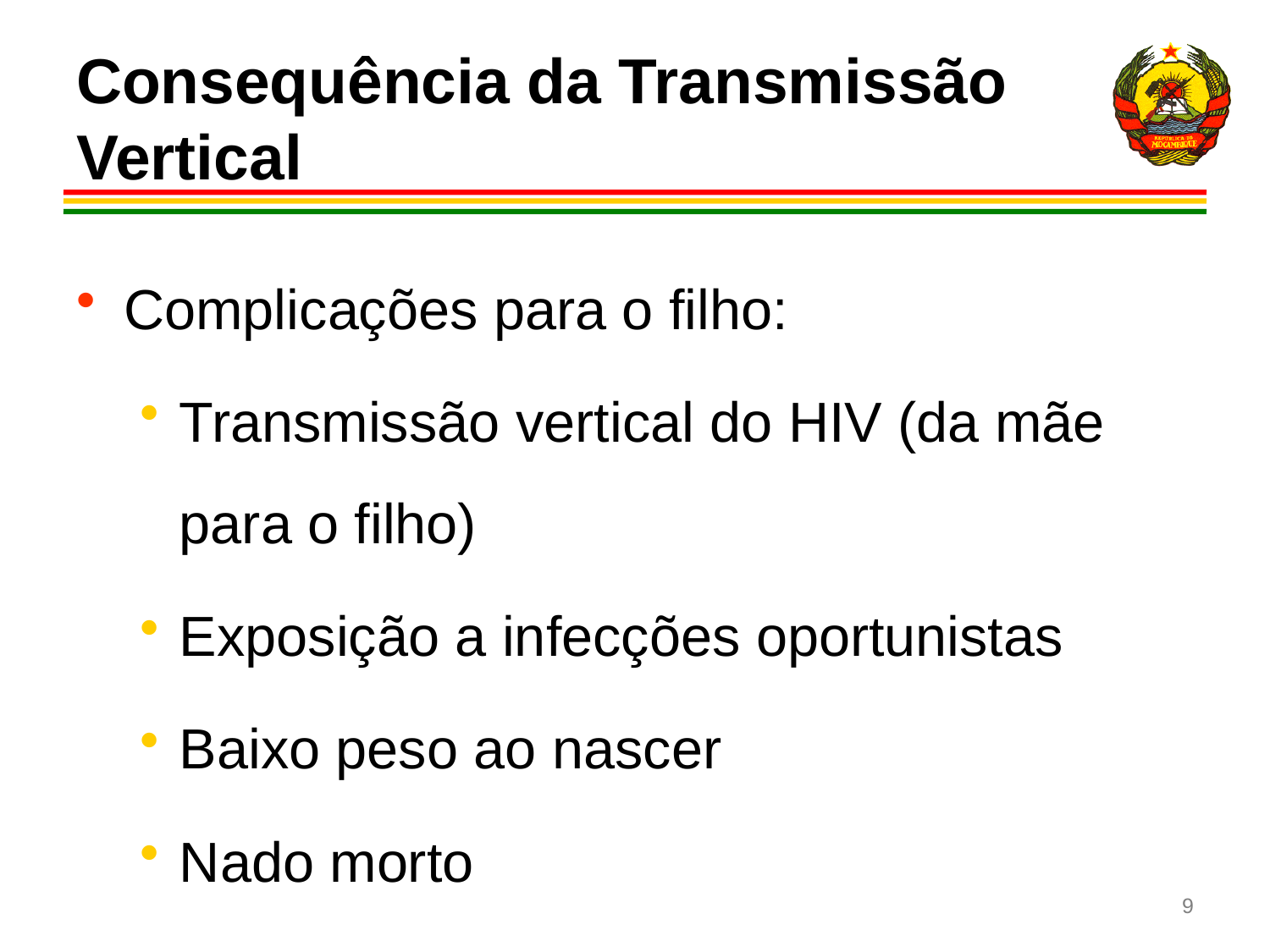

# Consequência da Transmissão Vertical
Complicações para o filho:
Transmissão vertical do HIV (da mãe para o filho)
Exposição a infecções oportunistas
Baixo peso ao nascer
Nado morto